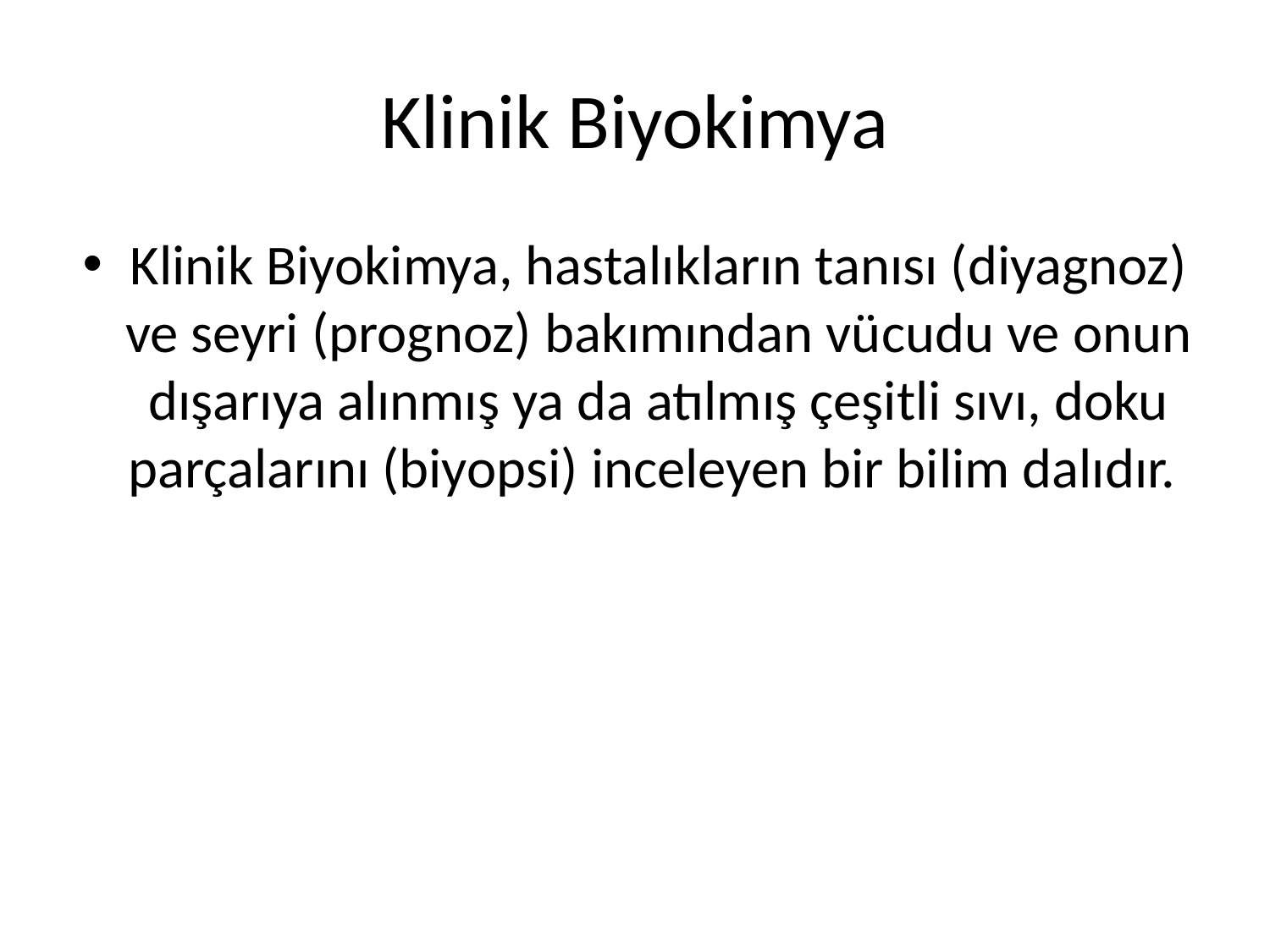

# Klinik Biyokimya
Klinik Biyokimya, hastalıkların tanısı (diyagnoz) ve seyri (prognoz) bakımından vücudu ve onun dışarıya alınmış ya da atılmış çeşitli sıvı, doku parçalarını (biyopsi) inceleyen bir bilim dalıdır.